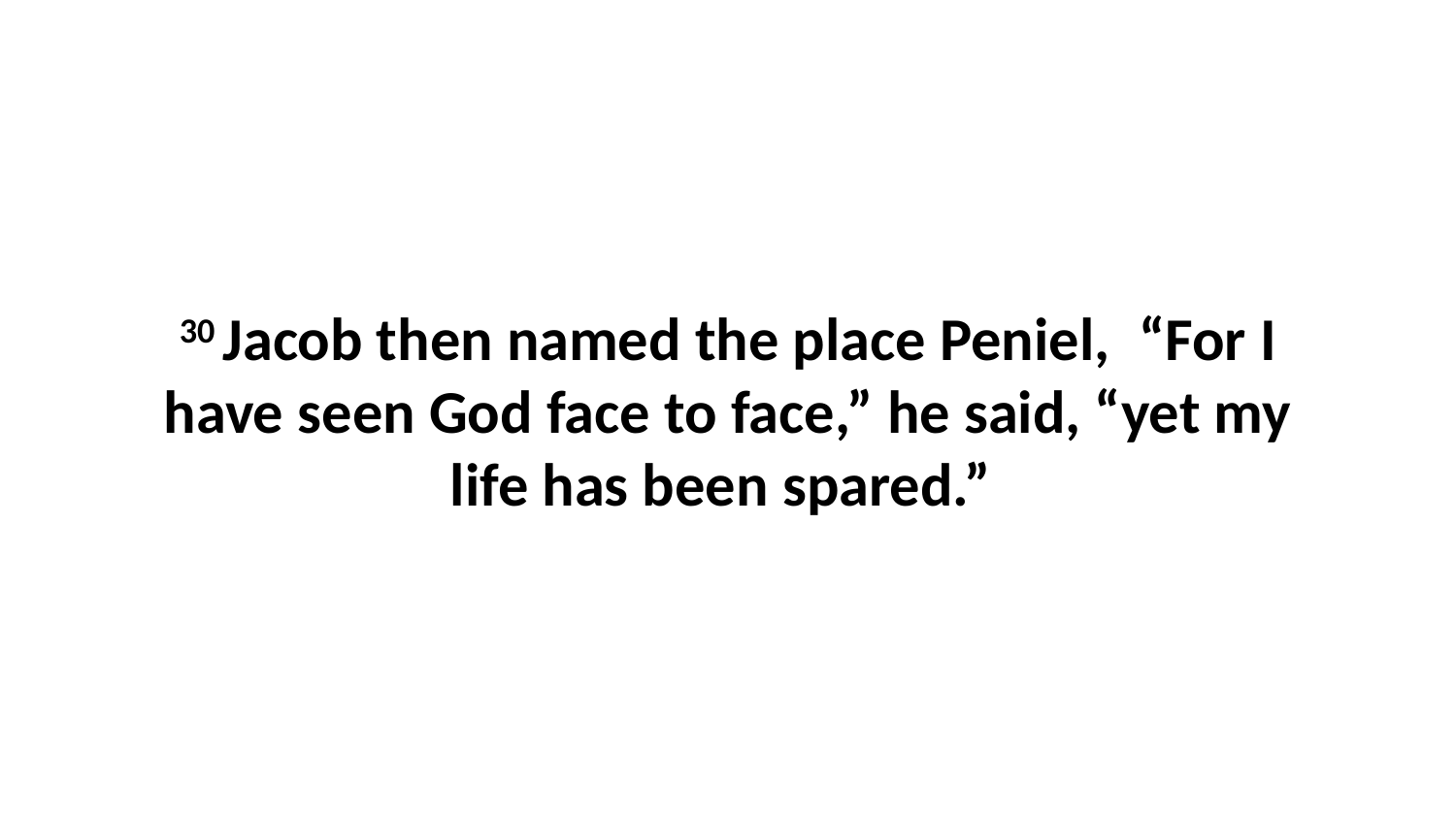

30 Jacob then named the place Peniel,  “For I have seen God face to face,” he said, “yet my life has been spared.”